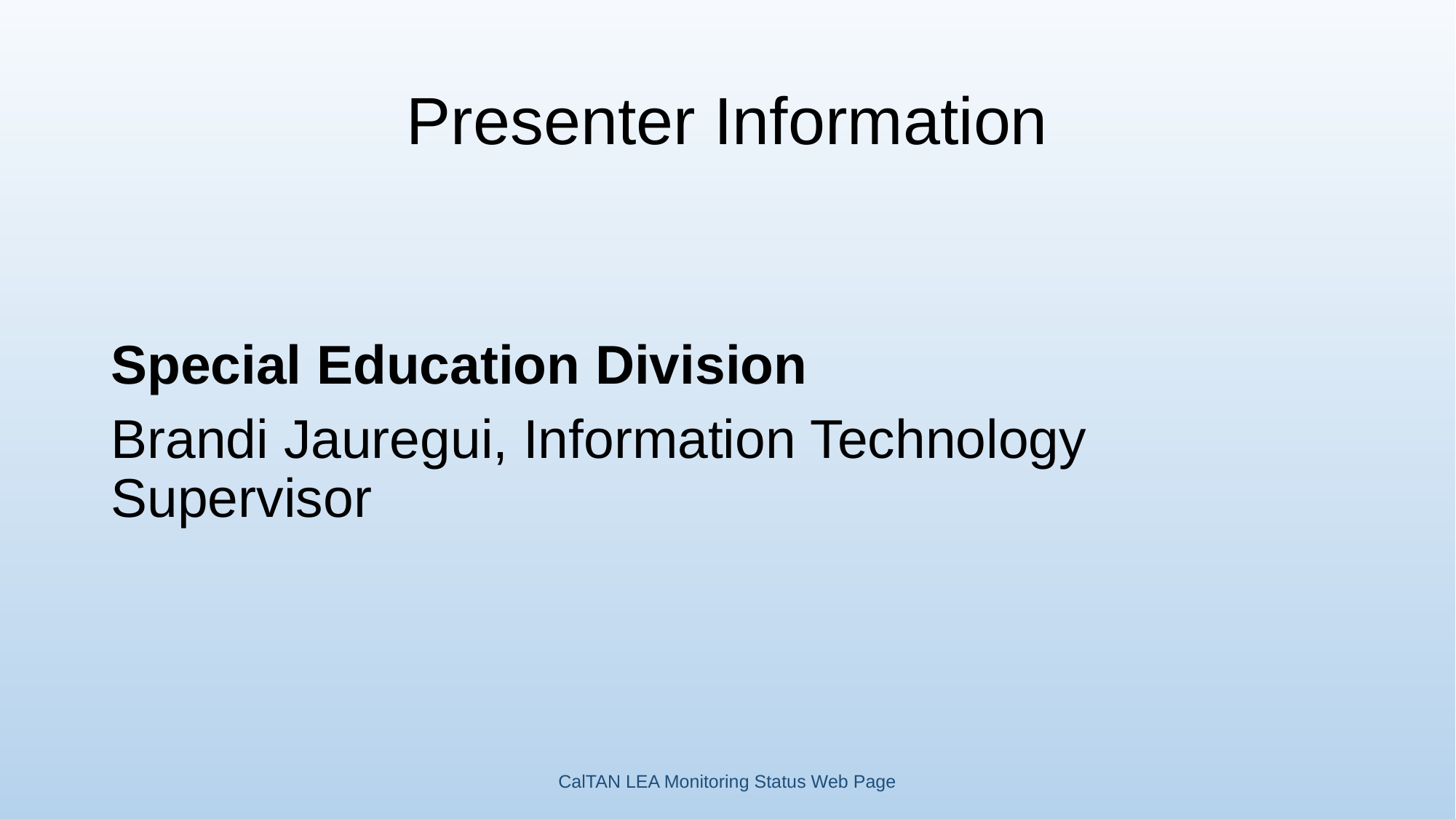

# Presenter Information

Special Education Division
Brandi Jauregui, Information Technology Supervisor

CalTAN LEA Monitoring Status Web Page